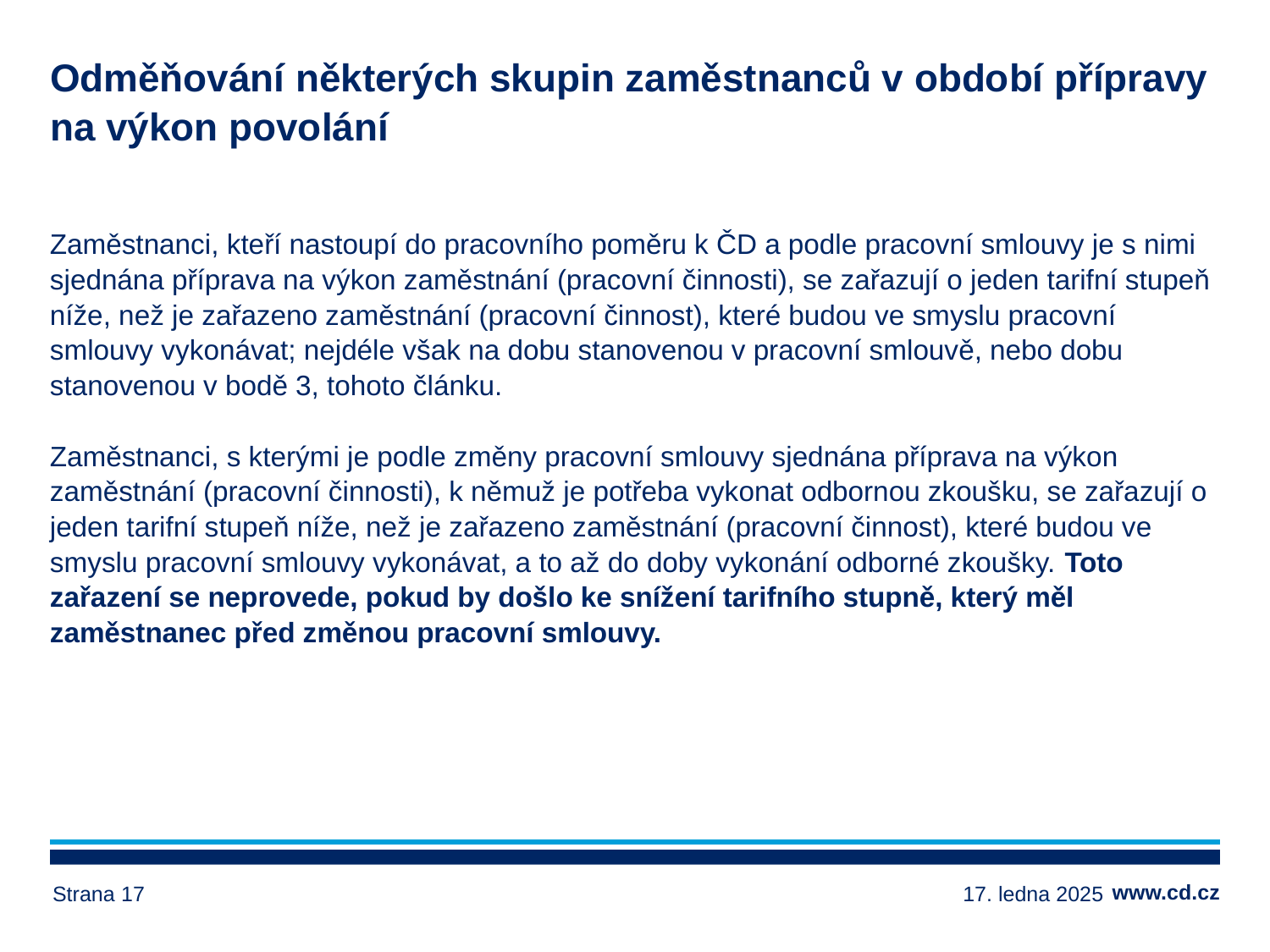

# Odměňování některých skupin zaměstnanců v období přípravy na výkon povolání
Zaměstnanci, kteří nastoupí do pracovního poměru k ČD a podle pracovní smlouvy je s nimi sjednána příprava na výkon zaměstnání (pracovní činnosti), se zařazují o jeden tarifní stupeň níže, než je zařazeno zaměstnání (pracovní činnost), které budou ve smyslu pracovní smlouvy vykonávat; nejdéle však na dobu stanovenou v pracovní smlouvě, nebo dobu stanovenou v bodě 3, tohoto článku.

Zaměstnanci, s kterými je podle změny pracovní smlouvy sjednána příprava na výkon zaměstnání (pracovní činnosti), k němuž je potřeba vykonat odbornou zkoušku, se zařazují o jeden tarifní stupeň níže, než je zařazeno zaměstnání (pracovní činnost), které budou ve smyslu pracovní smlouvy vykonávat, a to až do doby vykonání odborné zkoušky. Toto zařazení se neprovede, pokud by došlo ke snížení tarifního stupně, který měl zaměstnanec před změnou pracovní smlouvy.

Strana 17
17. ledna 2025